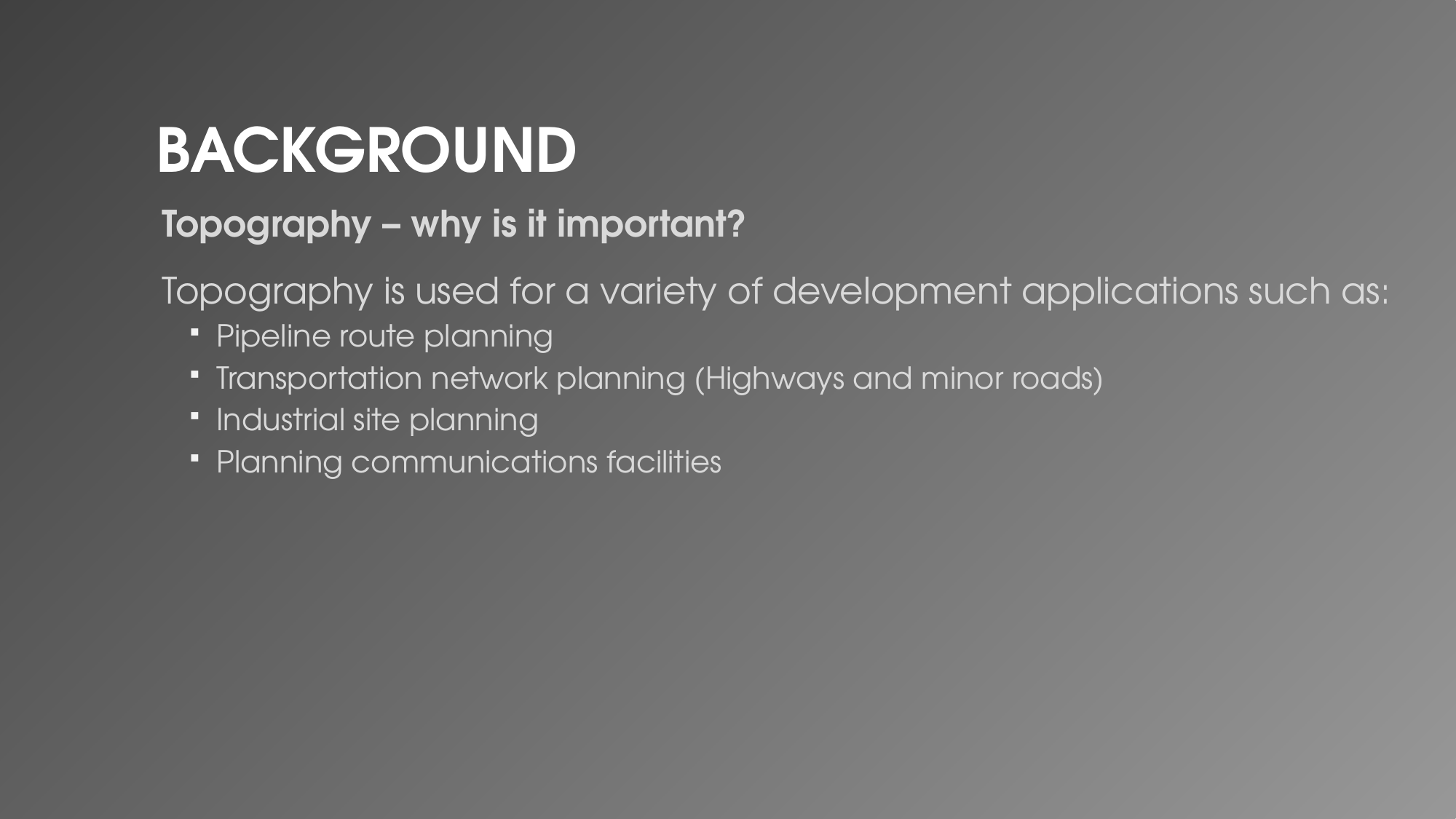

# Background
Topography – why is it important?
Topography is used for a variety of development applications such as:
Pipeline route planning
Transportation network planning (Highways and minor roads)
Industrial site planning
Planning communications facilities